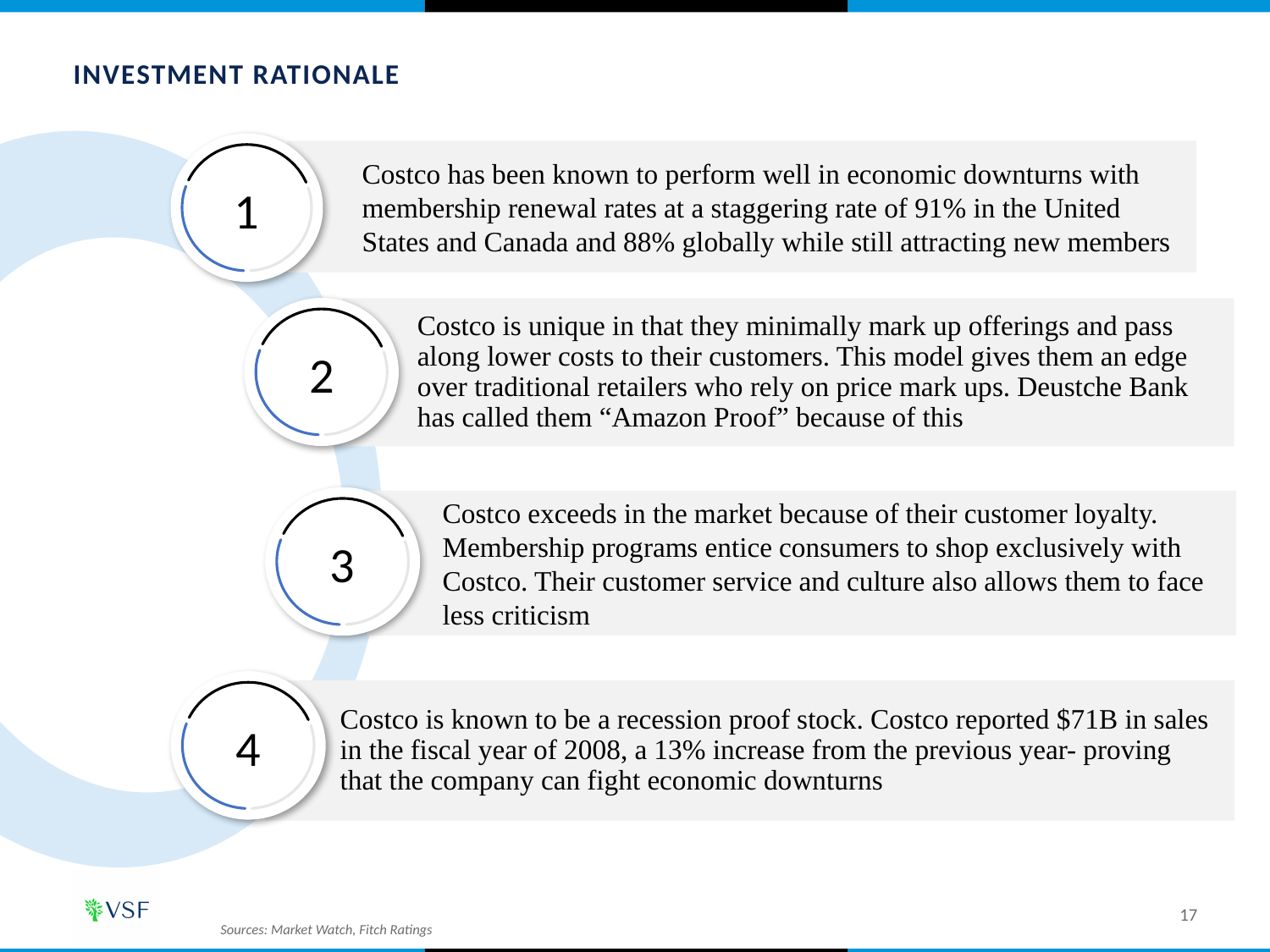

# Investment Rationale

1

Costco has been known to perform well in economic downturns with membership renewal rates at a staggering rate of 91% in the United States and Canada and 88% globally while still attracting new members
2

Costco is unique in that they minimally mark up offerings and pass along lower costs to their customers. This model gives them an edge over traditional retailers who rely on price mark ups. Deustche Bank has called them “Amazon Proof” because of this
3

Costco exceeds in the market because of their customer loyalty. Membership programs entice consumers to shop exclusively with Costco. Their customer service and culture also allows them to face less criticism
4

Costco is known to be a recession proof stock. Costco reported $71B in sales in the fiscal year of 2008, a 13% increase from the previous year- proving that the company can fight economic downturns
Sources: Market Watch, Fitch Ratings